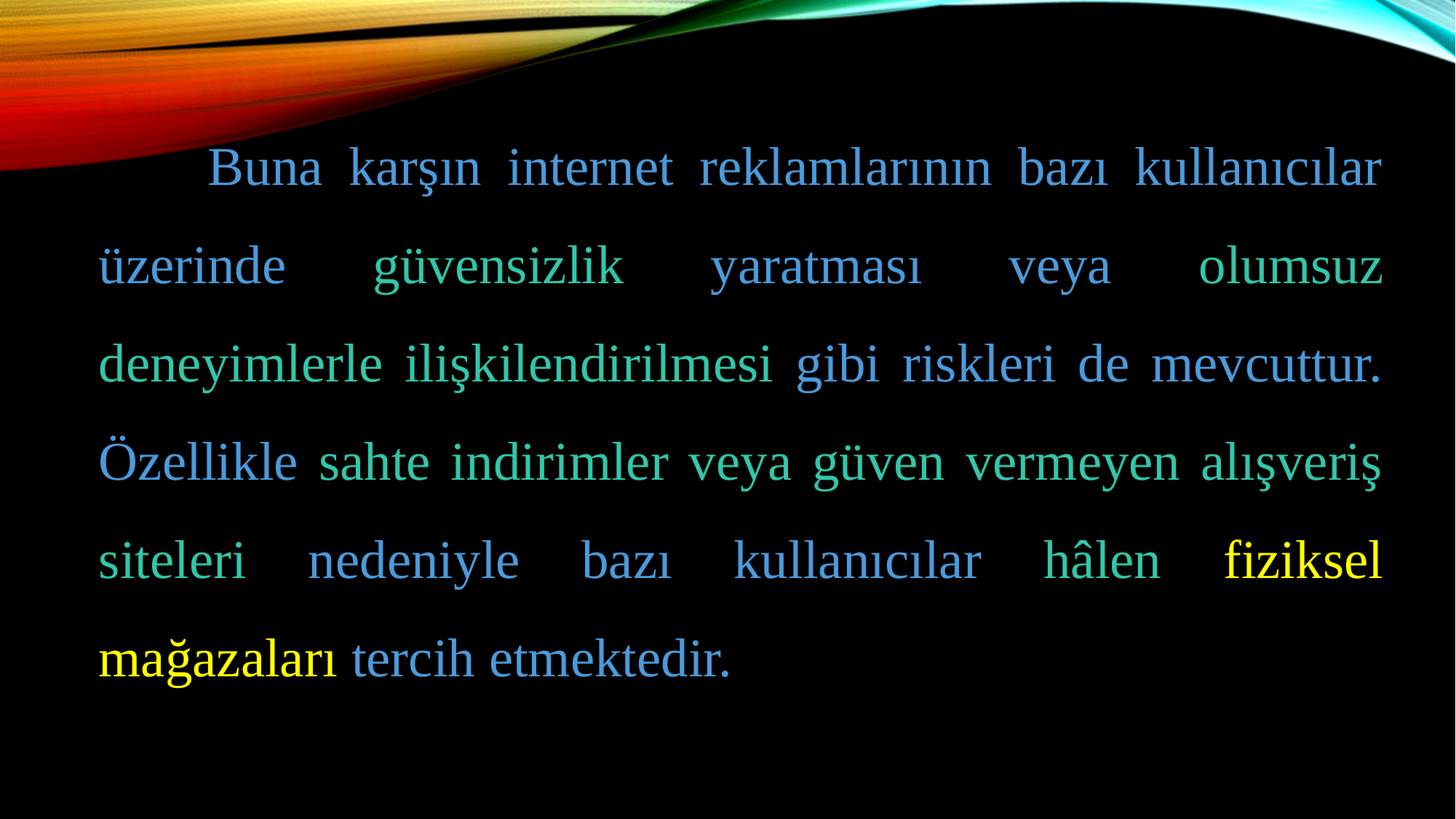

Buna karşın internet reklamlarının bazı kullanıcılar üzerinde güvensizlik yaratması veya olumsuz deneyimlerle ilişkilendirilmesi gibi riskleri de mevcuttur. Özellikle sahte indirimler veya güven vermeyen alışveriş siteleri nedeniyle bazı kullanıcılar hâlen fiziksel mağazaları tercih etmektedir.